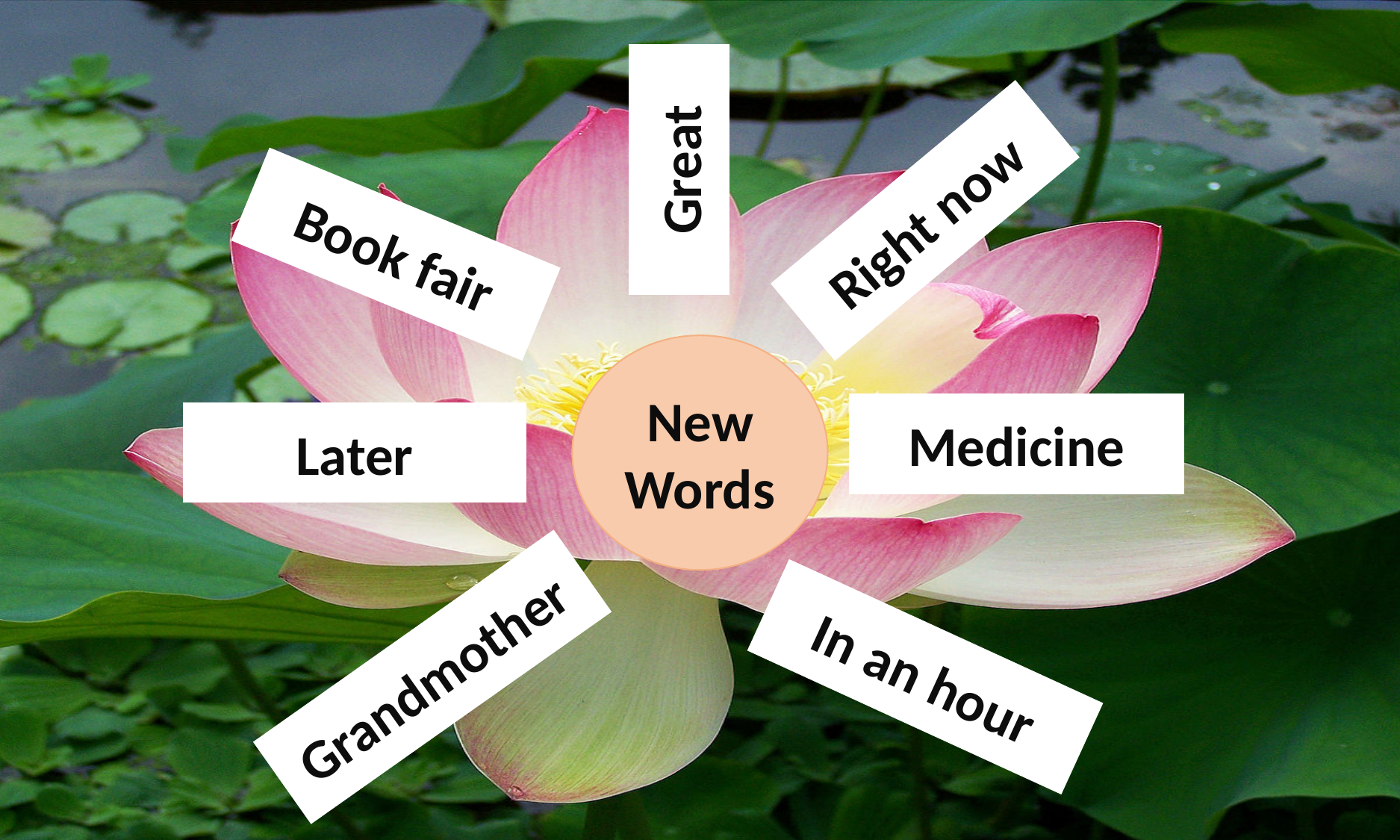

Great
Right now
Book fair
New Words
Medicine
Later
In an hour
Grandmother